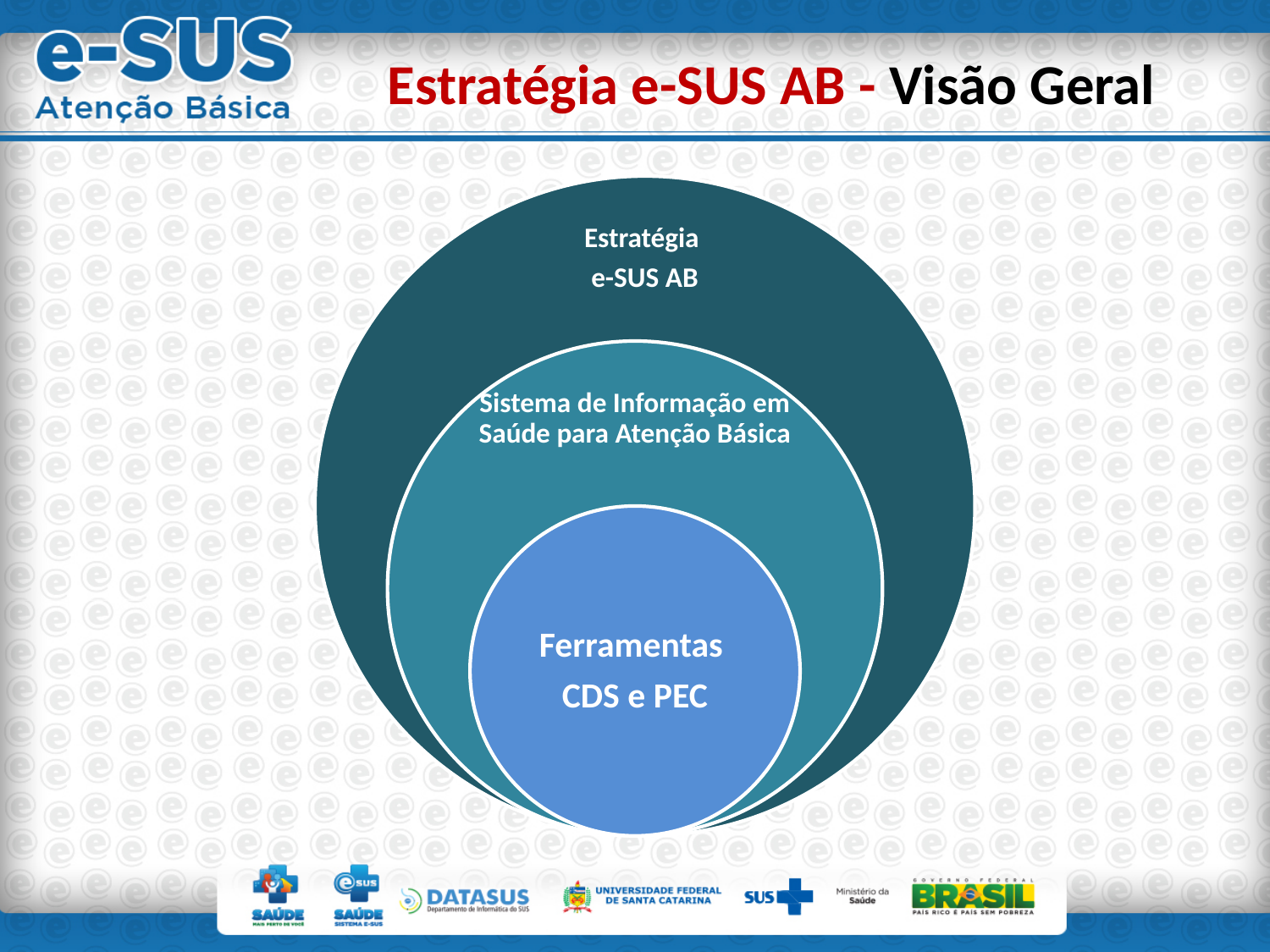

# Estratégia e-SUS AB - Visão Geral
Estratégia
e-SUS AB
Sistema de Informação em Saúde para Atenção Básica
Ferramentas
CDS e PEC